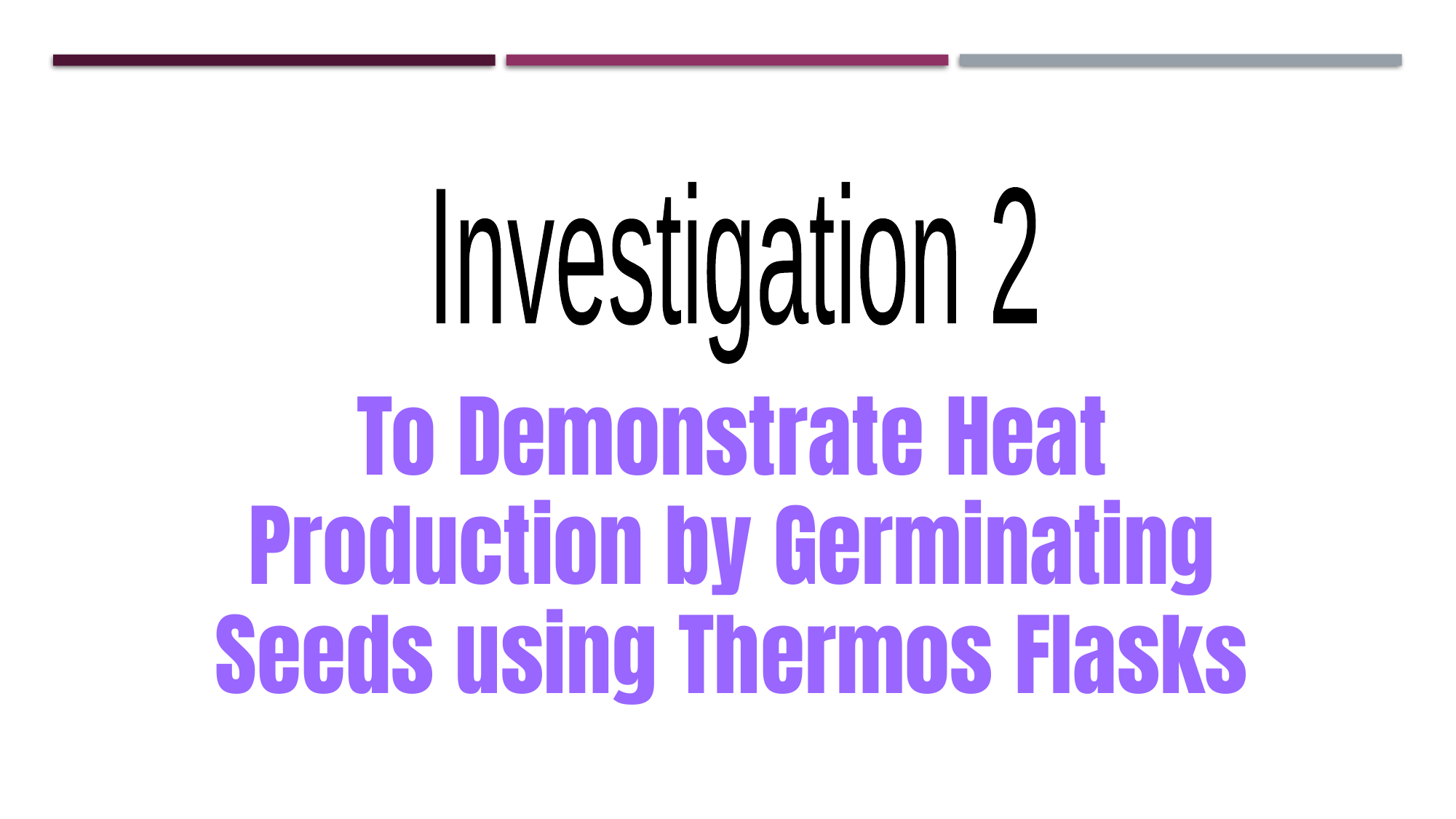

Investigation 2
To Demonstrate Heat Production by Germinating Seeds using Thermos Flasks